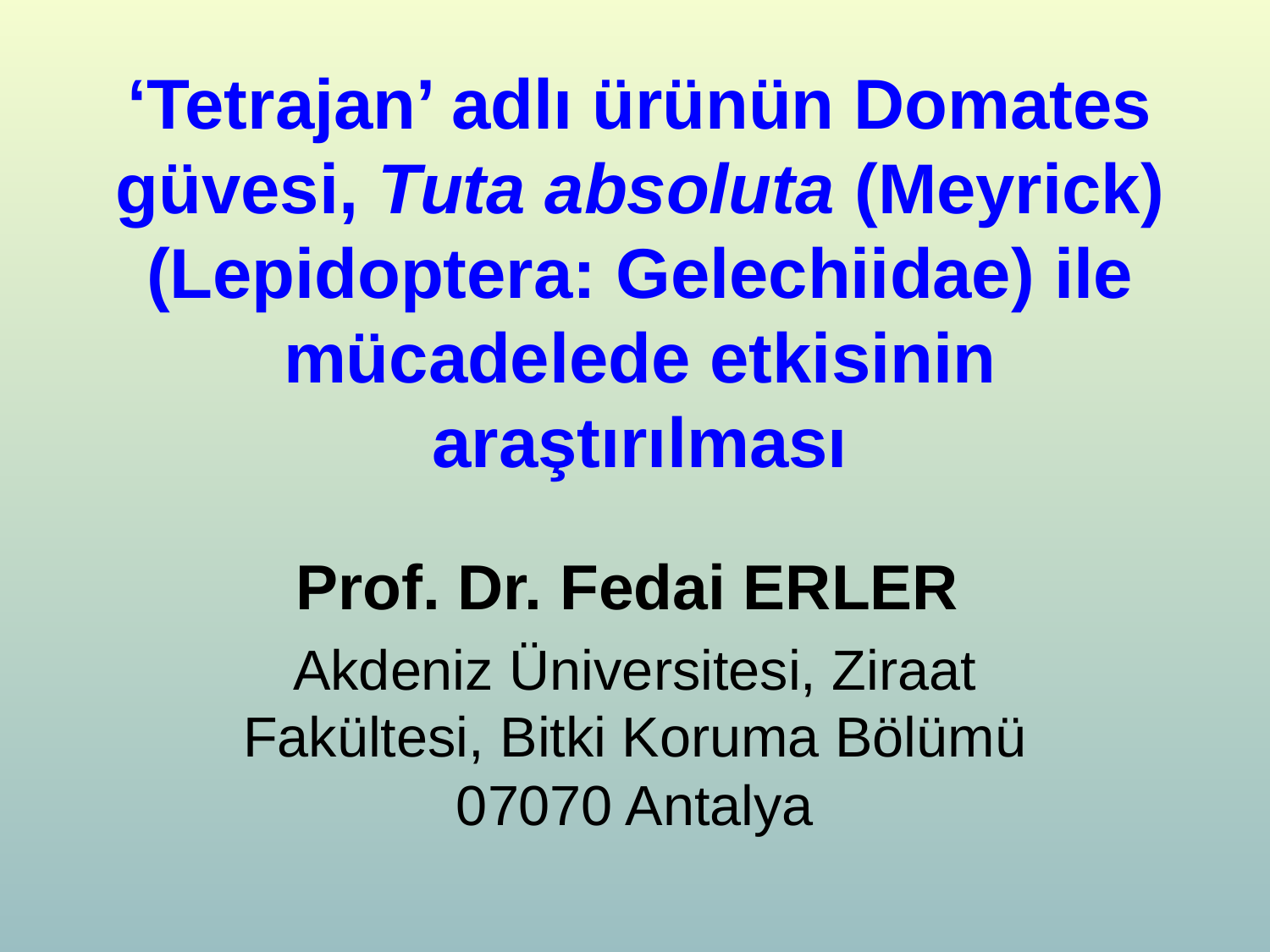

# ‘Tetrajan’ adlı ürünün Domates güvesi, Tuta absoluta (Meyrick) (Lepidoptera: Gelechiidae) ile mücadelede etkisinin araştırılması
Prof. Dr. Fedai ERLER
Akdeniz Üniversitesi, Ziraat Fakültesi, Bitki Koruma Bölümü 07070 Antalya